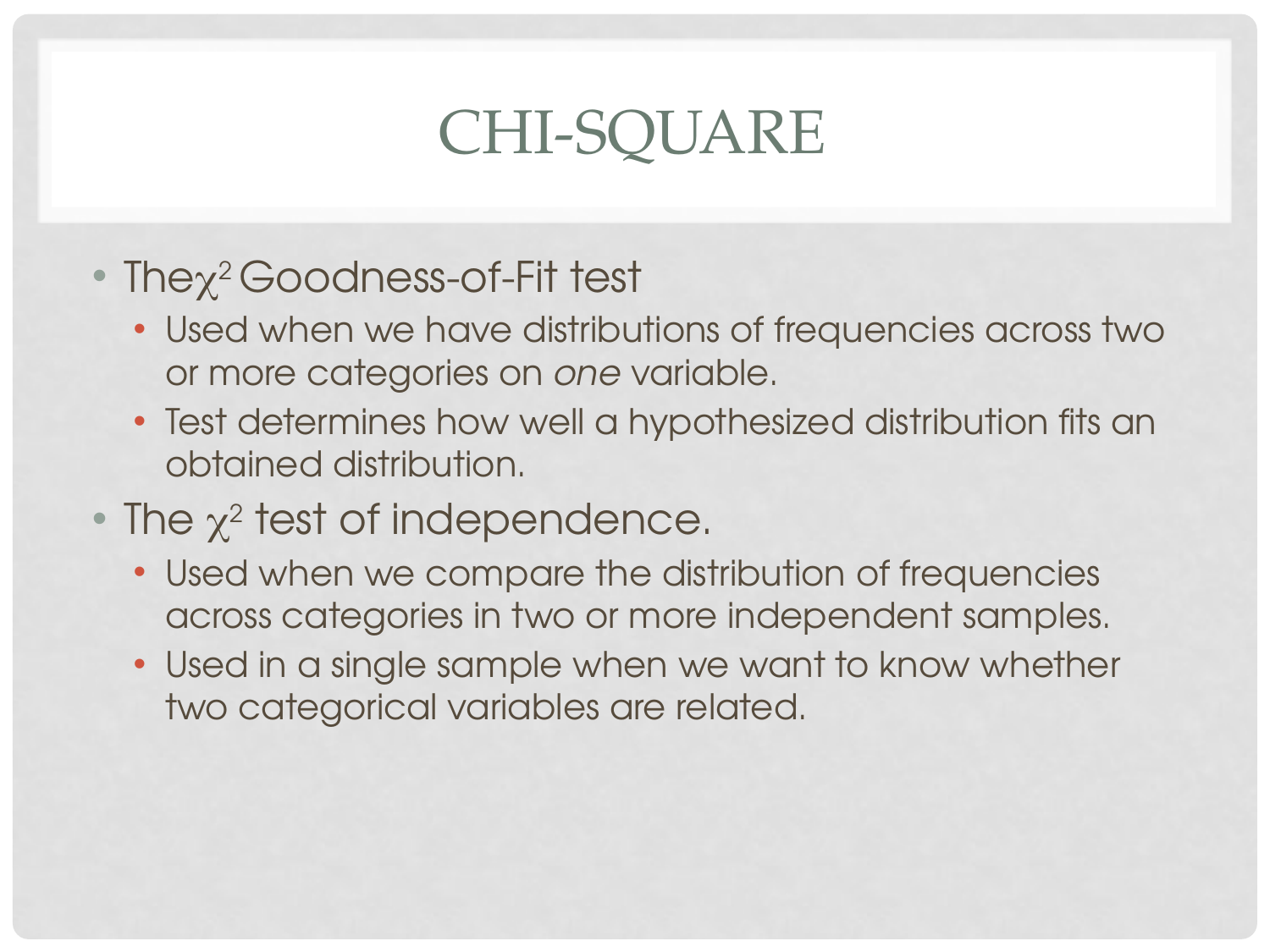

# Chi-Square
Theχ2 Goodness-of-Fit test
Used when we have distributions of frequencies across two or more categories on one variable.
Test determines how well a hypothesized distribution fits an obtained distribution.
The χ2 test of independence.
Used when we compare the distribution of frequencies across categories in two or more independent samples.
Used in a single sample when we want to know whether two categorical variables are related.